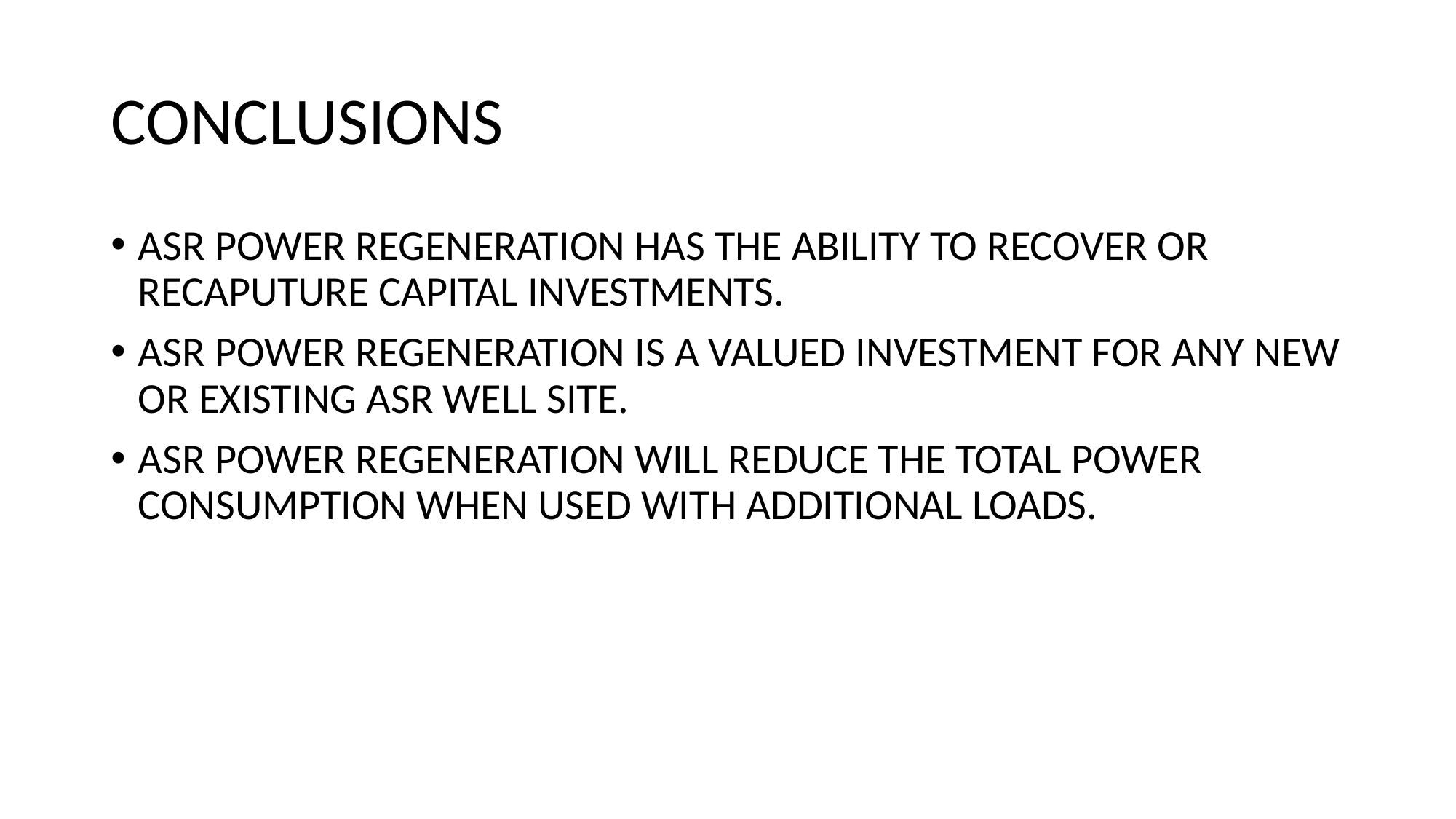

# CONCLUSIONS
ASR POWER REGENERATION HAS THE ABILITY TO RECOVER OR RECAPUTURE CAPITAL INVESTMENTS.
ASR POWER REGENERATION IS A VALUED INVESTMENT FOR ANY NEW OR EXISTING ASR WELL SITE.
ASR POWER REGENERATION WILL REDUCE THE TOTAL POWER CONSUMPTION WHEN USED WITH ADDITIONAL LOADS.